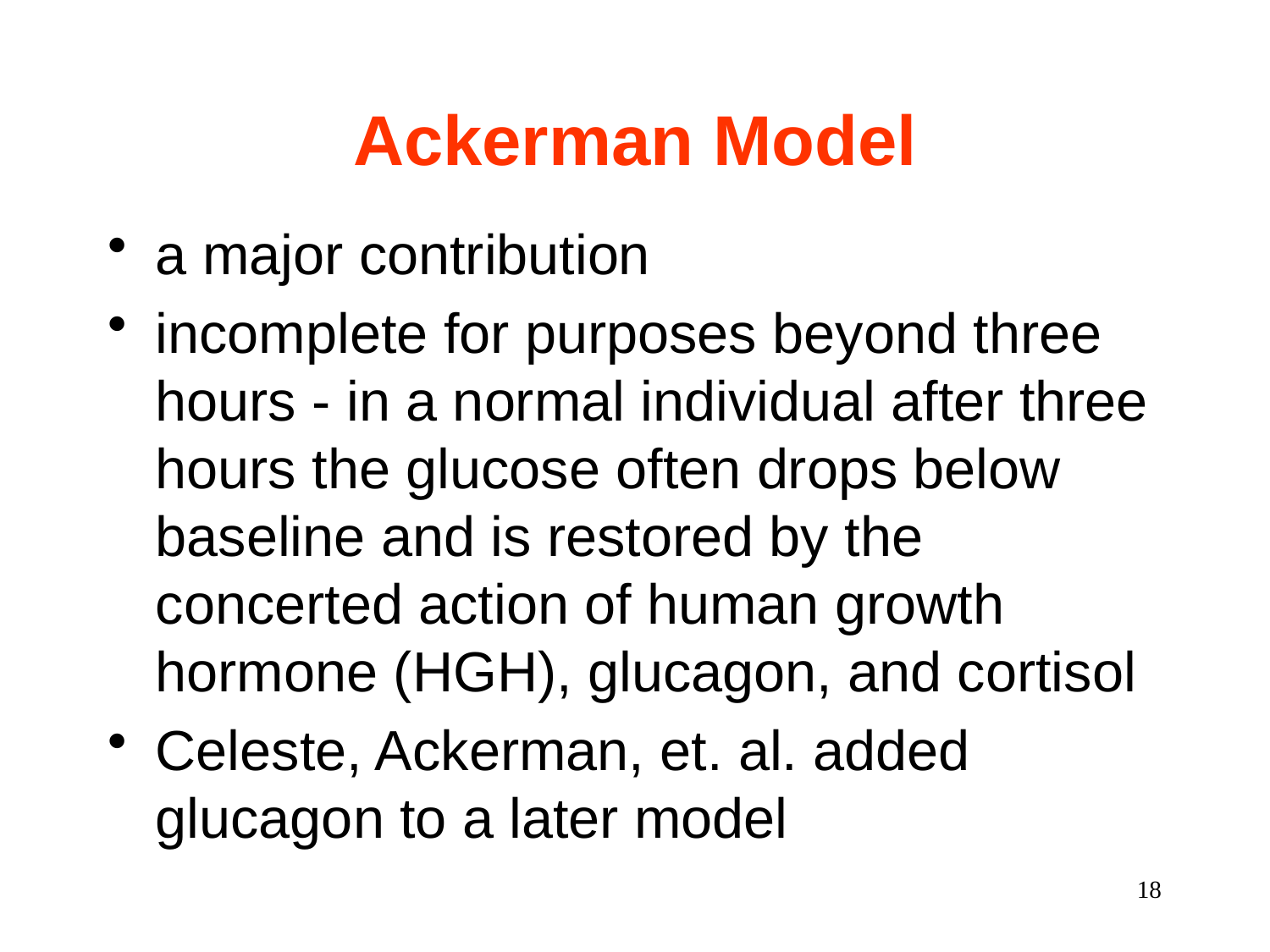

# Ackerman Model
a major contribution
incomplete for purposes beyond three hours - in a normal individual after three hours the glucose often drops below baseline and is restored by the concerted action of human growth hormone (HGH), glucagon, and cortisol
Celeste, Ackerman, et. al. added glucagon to a later model
18